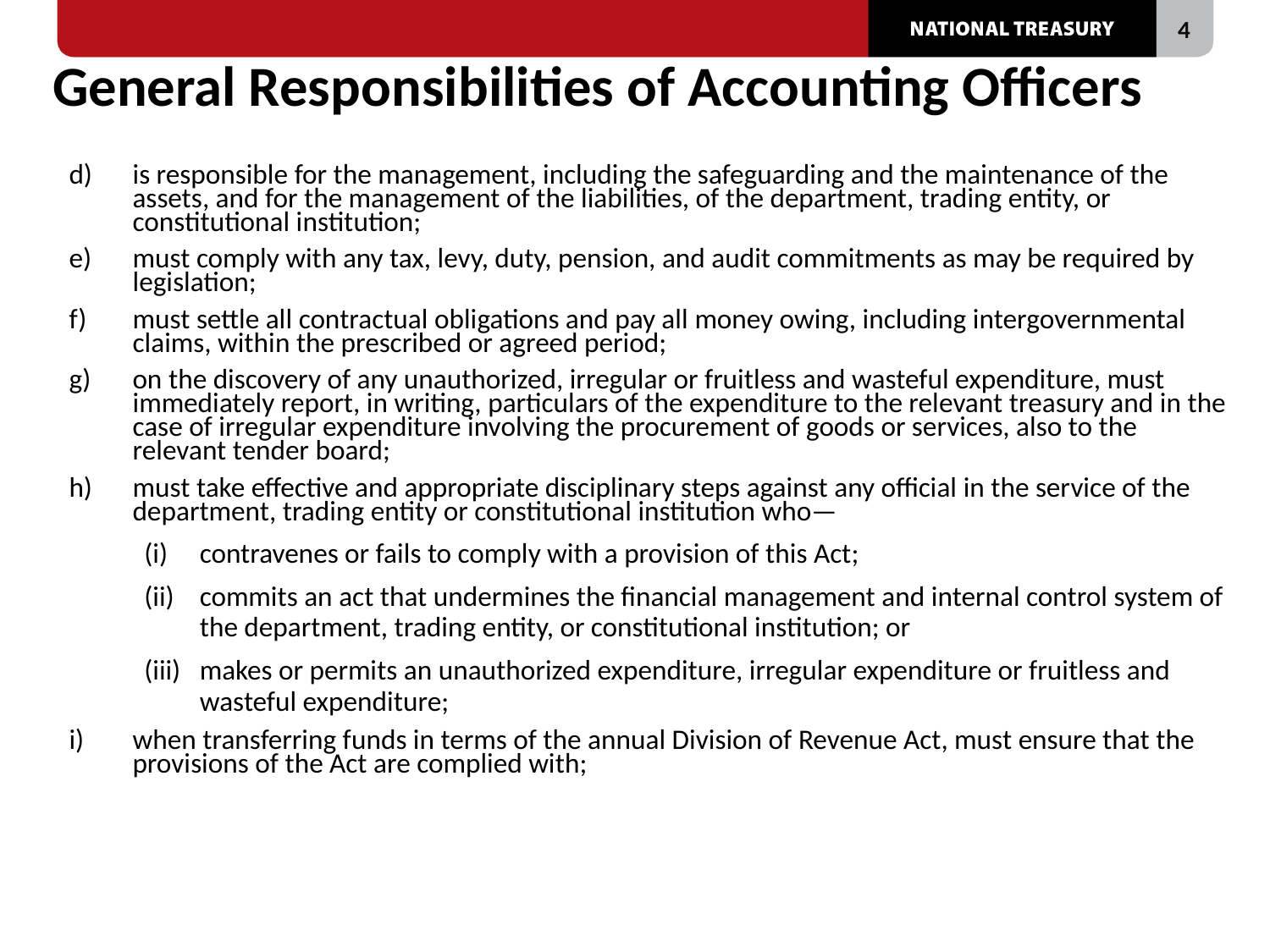

# General Responsibilities of Accounting Officers
is responsible for the management, including the safeguarding and the maintenance of the assets, and for the management of the liabilities, of the department, trading entity, or constitutional institution;
must comply with any tax, levy, duty, pension, and audit commitments as may be required by legislation;
must settle all contractual obligations and pay all money owing, including intergovernmental claims, within the prescribed or agreed period;
on the discovery of any unauthorized, irregular or fruitless and wasteful expenditure, must immediately report, in writing, particulars of the expenditure to the relevant treasury and in the case of irregular expenditure involving the procurement of goods or services, also to the relevant tender board;
must take effective and appropriate disciplinary steps against any official in the service of the department, trading entity or constitutional institution who—
contravenes or fails to comply with a provision of this Act;
commits an act that undermines the financial management and internal control system of the department, trading entity, or constitutional institution; or
makes or permits an unauthorized expenditure, irregular expenditure or fruitless and wasteful expenditure;
when transferring funds in terms of the annual Division of Revenue Act, must ensure that the provisions of the Act are complied with;